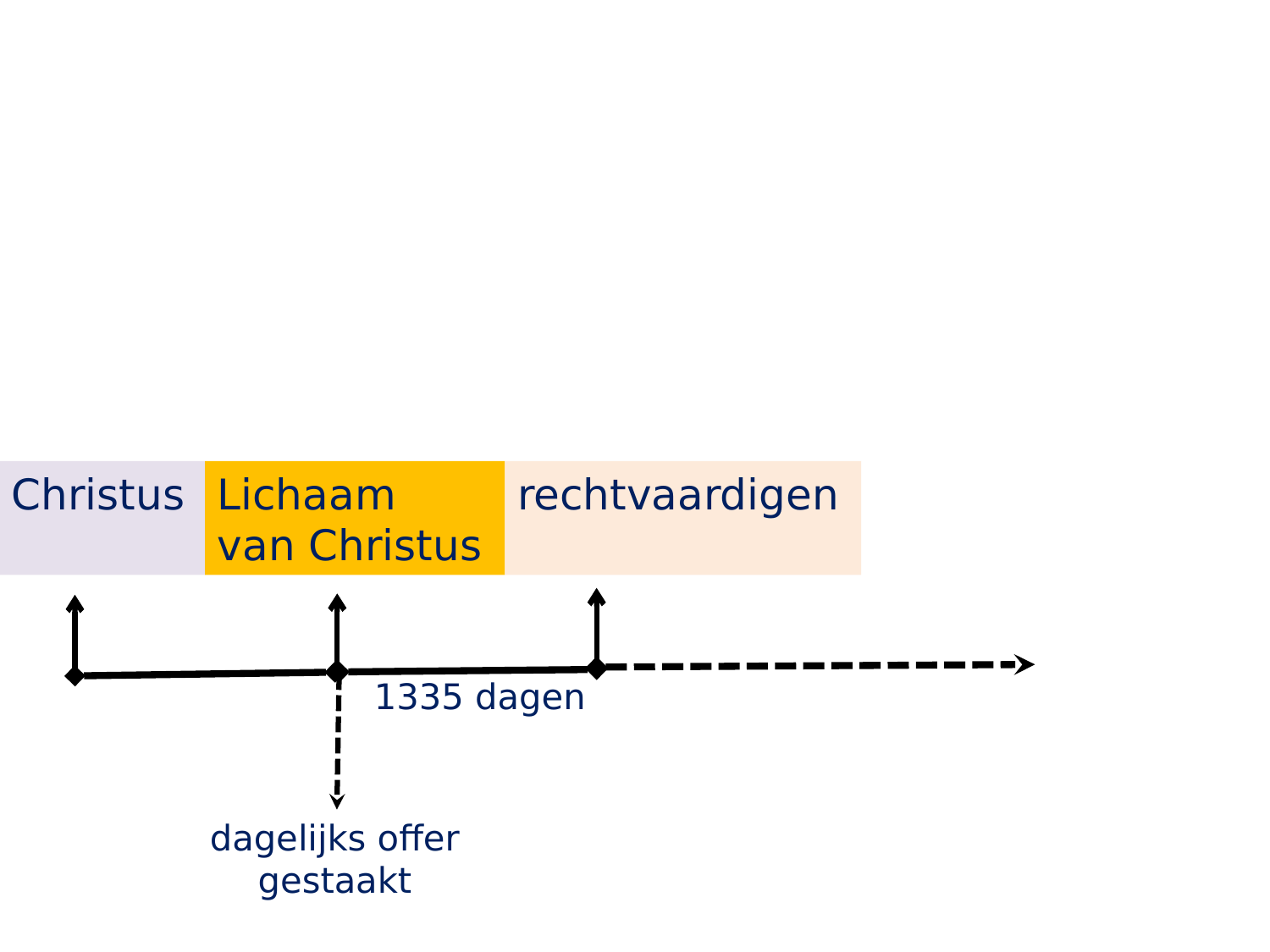

Christus

Lichaam
van Christus
rechtvaardigen

1335 dagen
dagelijks offer
gestaakt